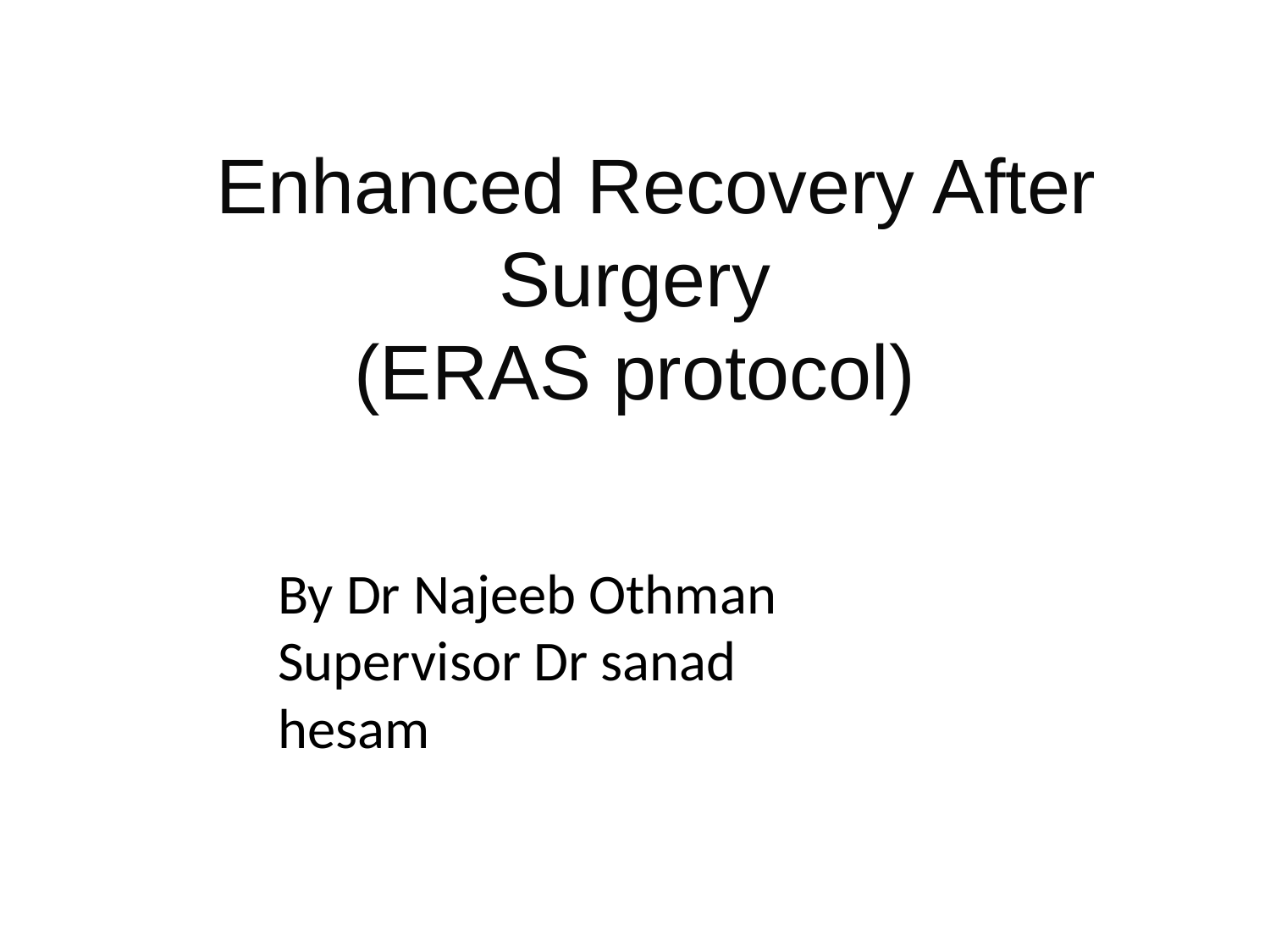

# Enhanced Recovery After Surgery (ERAS protocol)

By Dr Najeeb Othman
Supervisor Dr sanad hesam